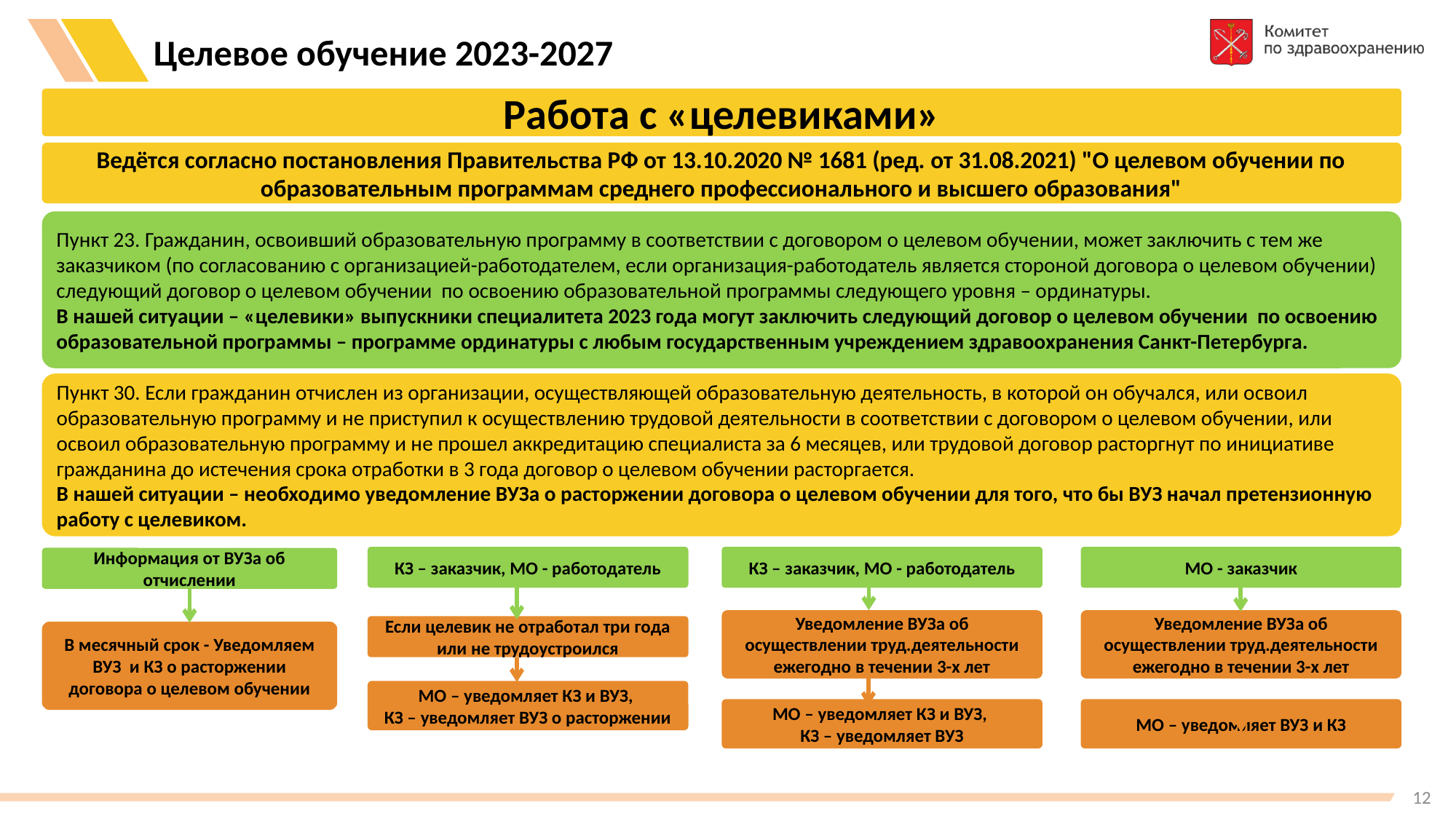

Целевое обучение 2023-2027
Работа с «целевиками»
Ведётся согласно постановления Правительства РФ от 13.10.2020 № 1681 (ред. от 31.08.2021) "О целевом обучении по образовательным программам среднего профессионального и высшего образования"
Пункт 23. Гражданин, освоивший образовательную программу в соответствии с договором о целевом обучении, может заключить с тем же заказчиком (по согласованию с организацией-работодателем, если организация-работодатель является стороной договора о целевом обучении) следующий договор о целевом обучении  по освоению образовательной программы следующего уровня – ординатуры.
В нашей ситуации – «целевики» выпускники специалитета 2023 года могут заключить следующий договор о целевом обучении  по освоению образовательной программы – программе ординатуры с любым государственным учреждением здравоохранения Санкт-Петербурга.
Пункт 30. Если гражданин отчислен из организации, осуществляющей образовательную деятельность, в которой он обучался, или освоил образовательную программу и не приступил к осуществлению трудовой деятельности в соответствии с договором о целевом обучении, или освоил образовательную программу и не прошел аккредитацию специалиста за 6 месяцев, или трудовой договор расторгнут по инициативе гражданина до истечения срока отработки в 3 года договор о целевом обучении расторгается.
В нашей ситуации – необходимо уведомление ВУЗа о расторжении договора о целевом обучении для того, что бы ВУЗ начал претензионную работу с целевиком.
КЗ – заказчик, МО - работодатель
КЗ – заказчик, МО - работодатель
МО - заказчик
Информация от ВУЗа об отчислении
Уведомление ВУЗа об осуществлении труд.деятельности ежегодно в течении 3-х лет
Уведомление ВУЗа об осуществлении труд.деятельности ежегодно в течении 3-х лет
Если целевик не отработал три года или не трудоустроился
В месячный срок - Уведомляем ВУЗ  и КЗ о расторжении договора о целевом обучении
МО – уведомляет КЗ и ВУЗ,
КЗ – уведомляет ВУЗ о расторжении
МО – уведомляет КЗ и ВУЗ,
КЗ – уведомляет ВУЗ
МО – уведомляет ВУЗ и КЗ
12